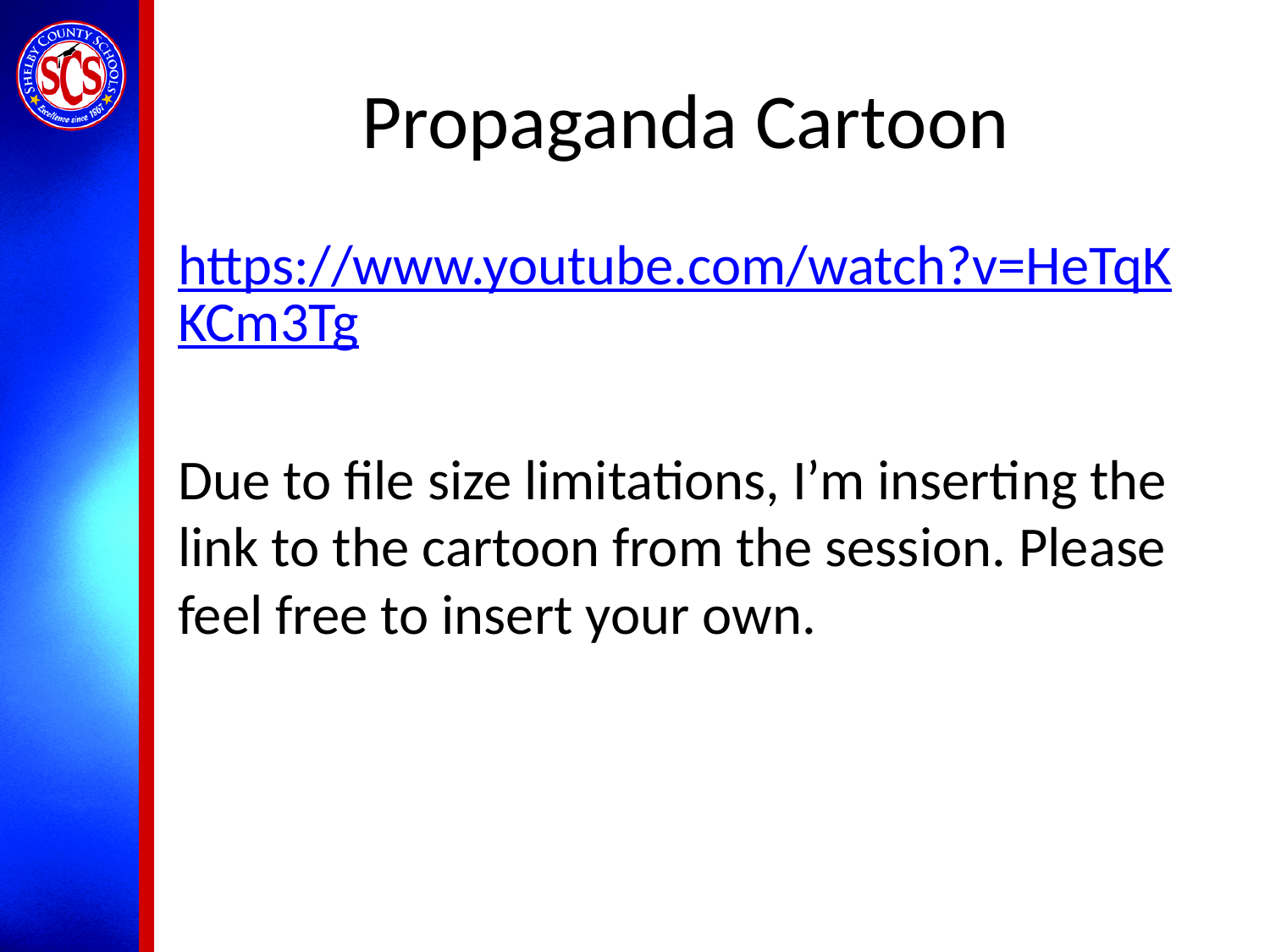

# Propaganda Cartoon
https://www.youtube.com/watch?v=HeTqKKCm3Tg

Due to file size limitations, I’m inserting the link to the cartoon from the session. Please feel free to insert your own.